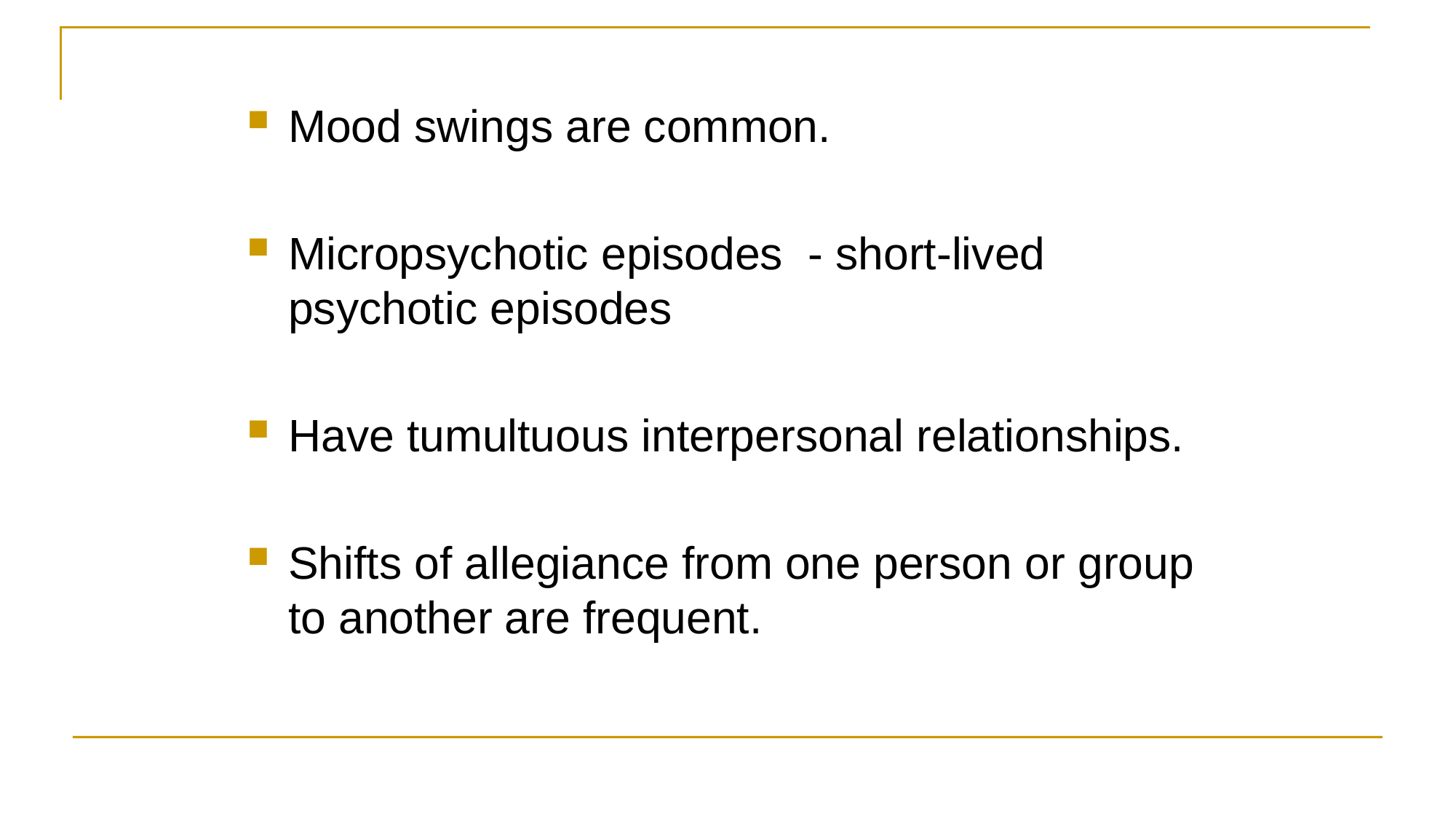

Mood swings are common.

Micropsychotic episodes  - short-lived psychotic episodes

Have tumultuous interpersonal relationships.

Shifts of allegiance from one person or group to another are frequent.